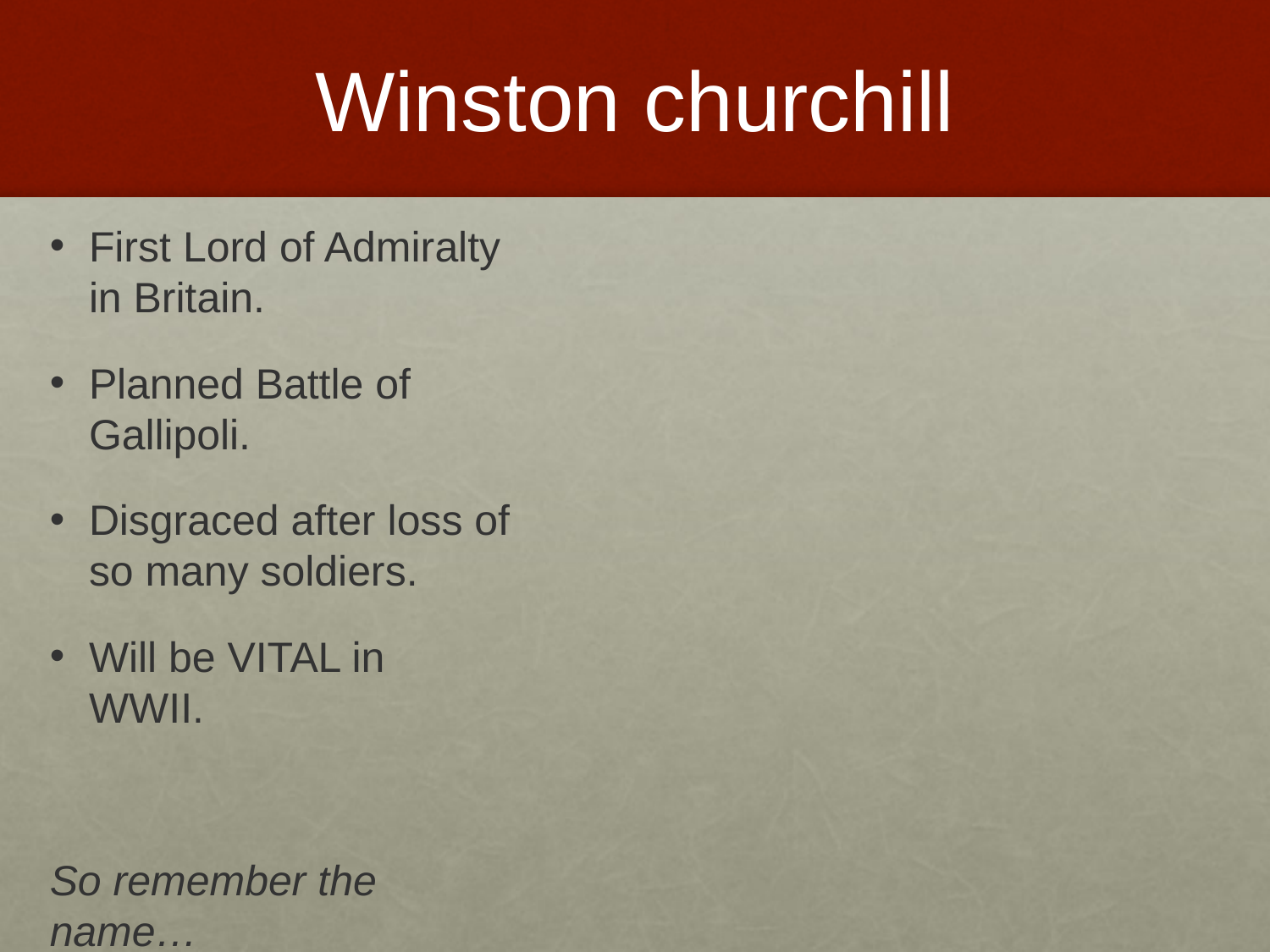

# Winston churchill
First Lord of Admiralty in Britain.
Planned Battle of Gallipoli.
Disgraced after loss of so many soldiers.
Will be VITAL in WWII.

So remember the name…